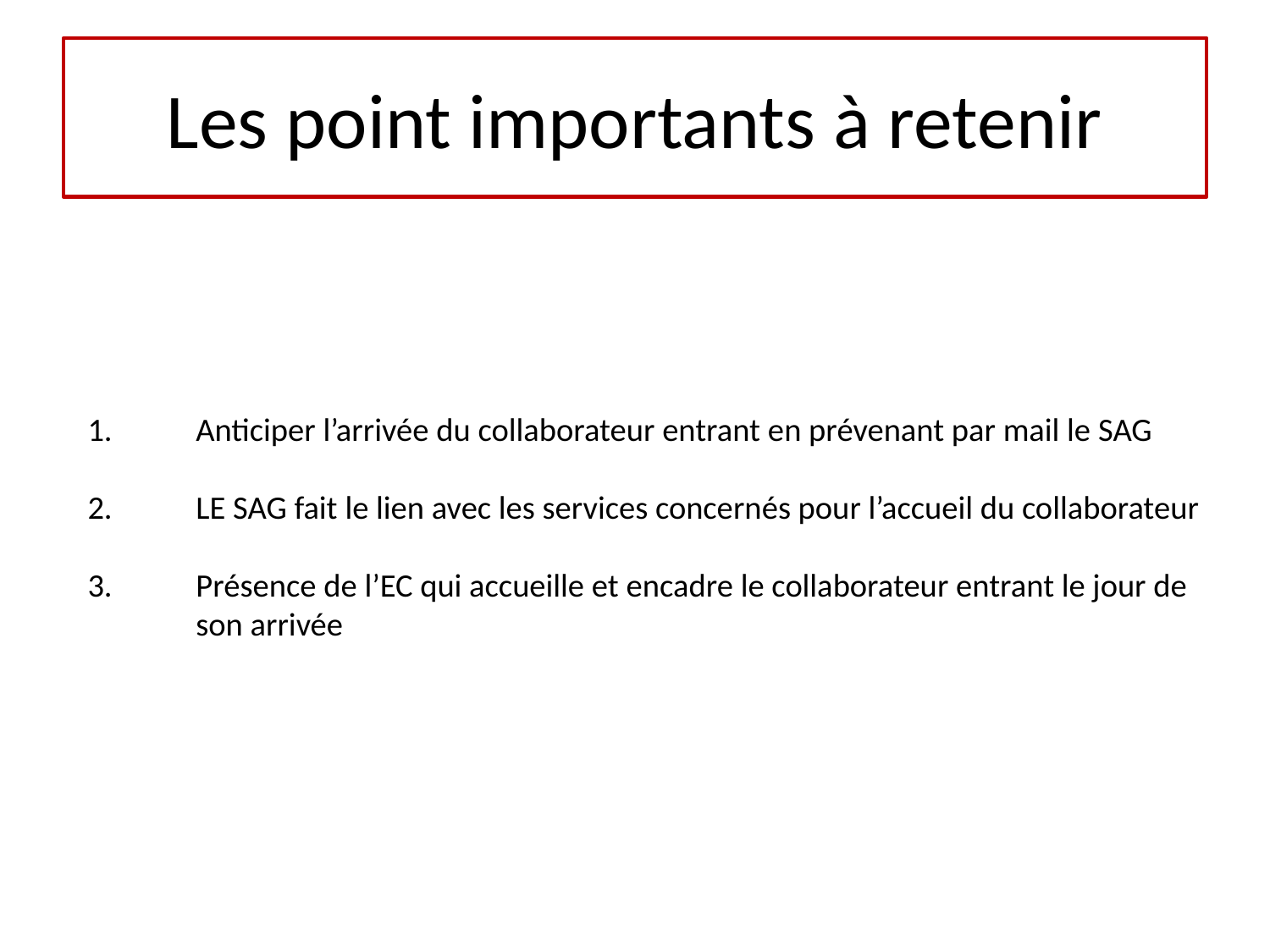

# Les point importants à retenir

Anticiper l’arrivée du collaborateur entrant en prévenant par mail le SAG

LE SAG fait le lien avec les services concernés pour l’accueil du collaborateur

Présence de l’EC qui accueille et encadre le collaborateur entrant le jour de son arrivée